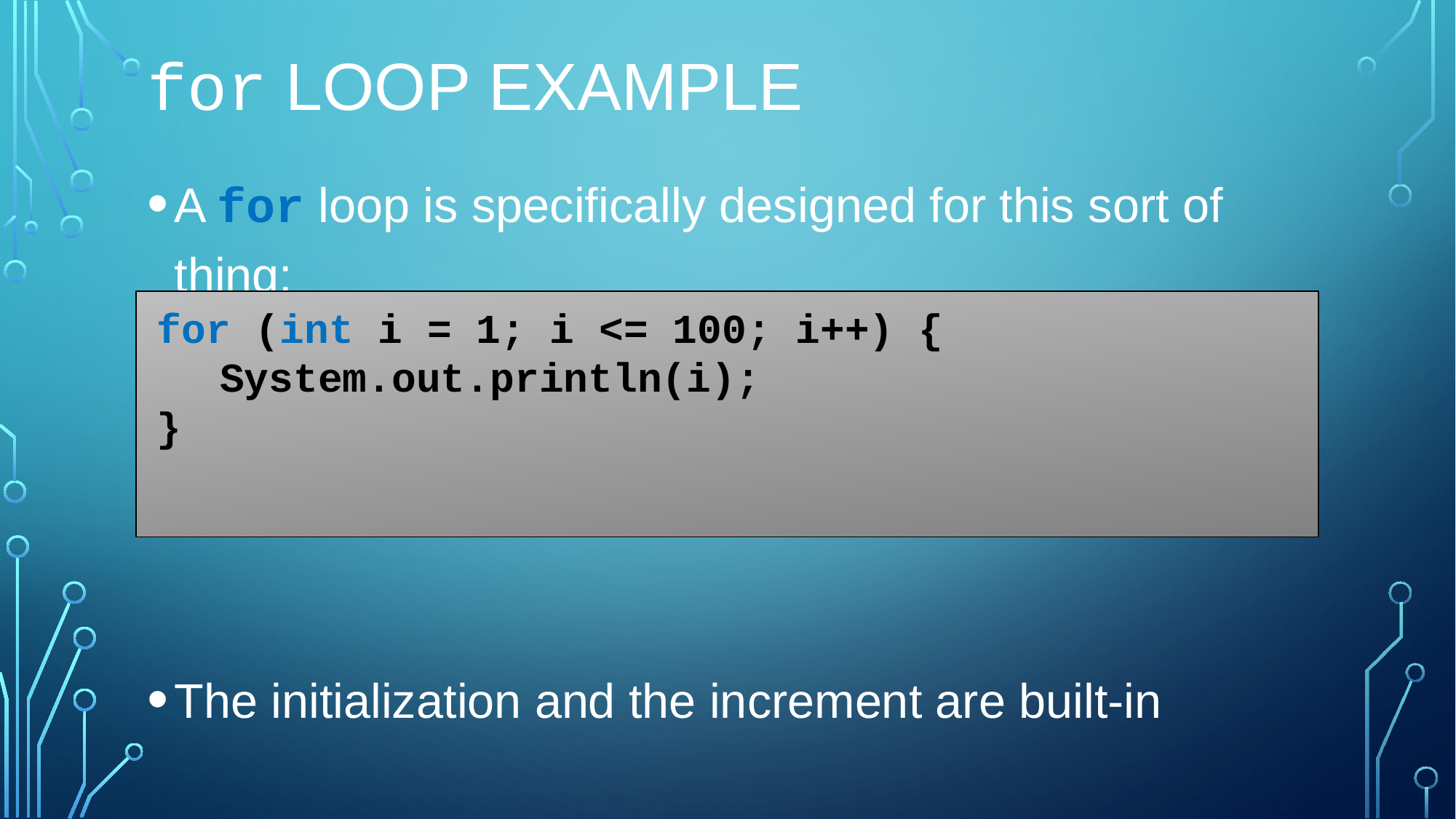

# for loop example
A for loop is specifically designed for this sort of thing:

The initialization and the increment are built-in
for (int i = 1; i <= 100; i++) {
	 System.out.println(i);
}